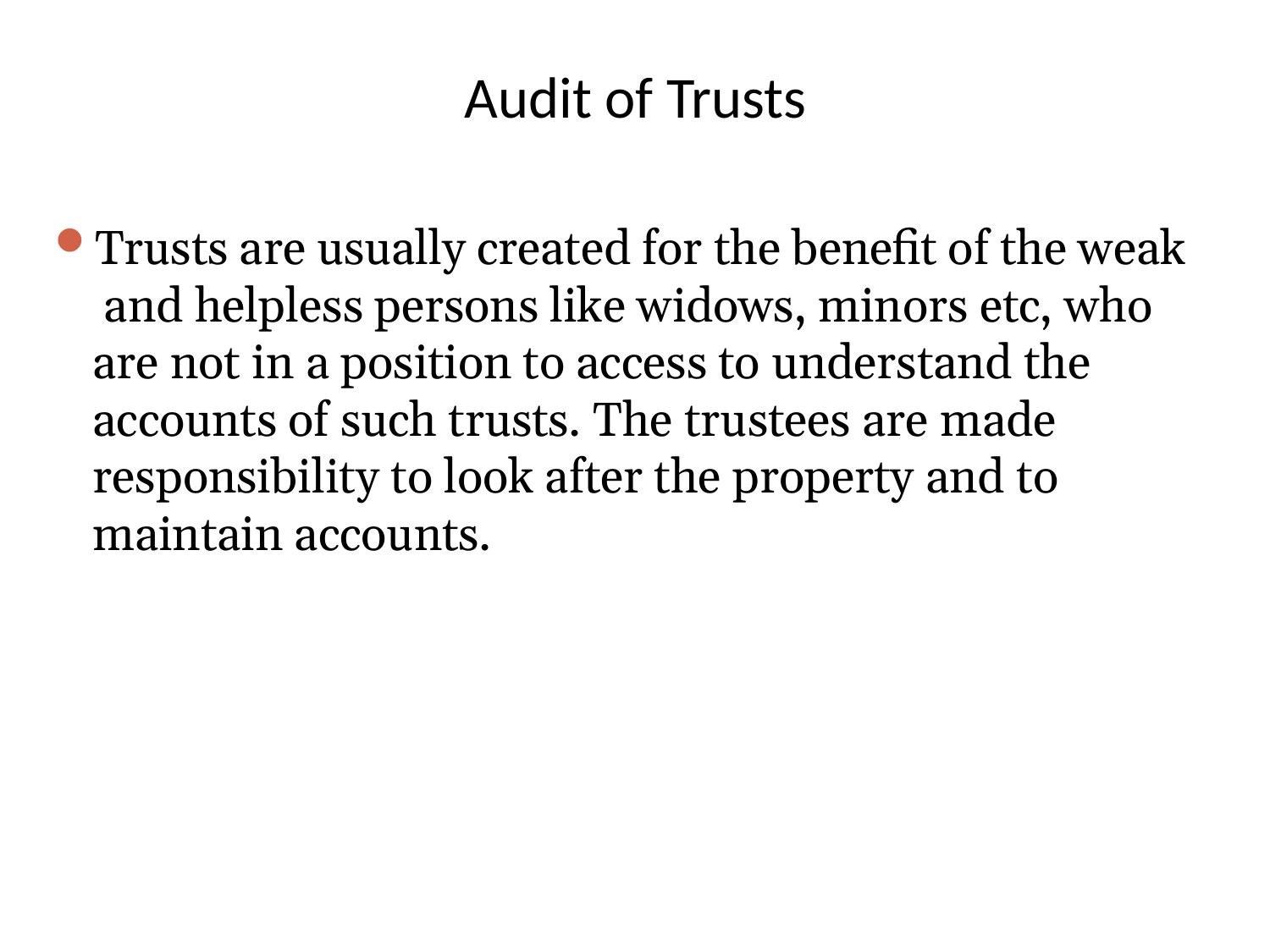

# Audit of Trusts
Trusts are usually created for the benefit of the weak  and helpless persons like widows, minors etc, who  are not in a position to access to understand the  accounts of such trusts. The trustees are made  responsibility to look after the property and to  maintain accounts.